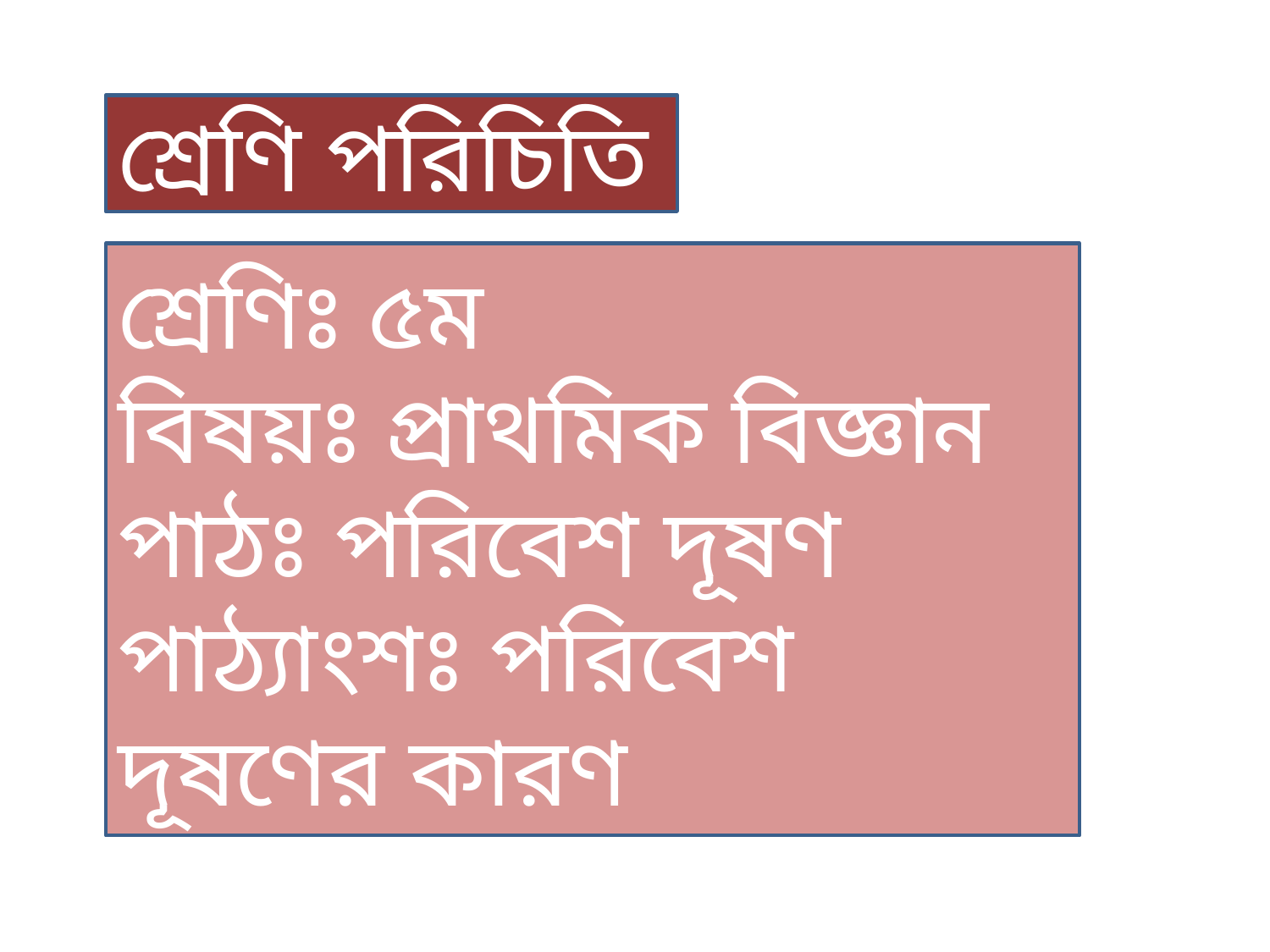

শ্রেণি পরিচিতি
শ্রেণিঃ ৫ম
বিষয়ঃ প্রাথমিক বিজ্ঞান
পাঠঃ পরিবেশ দূষণ
পাঠ্যাংশঃ পরিবেশ দূষণের কারণ